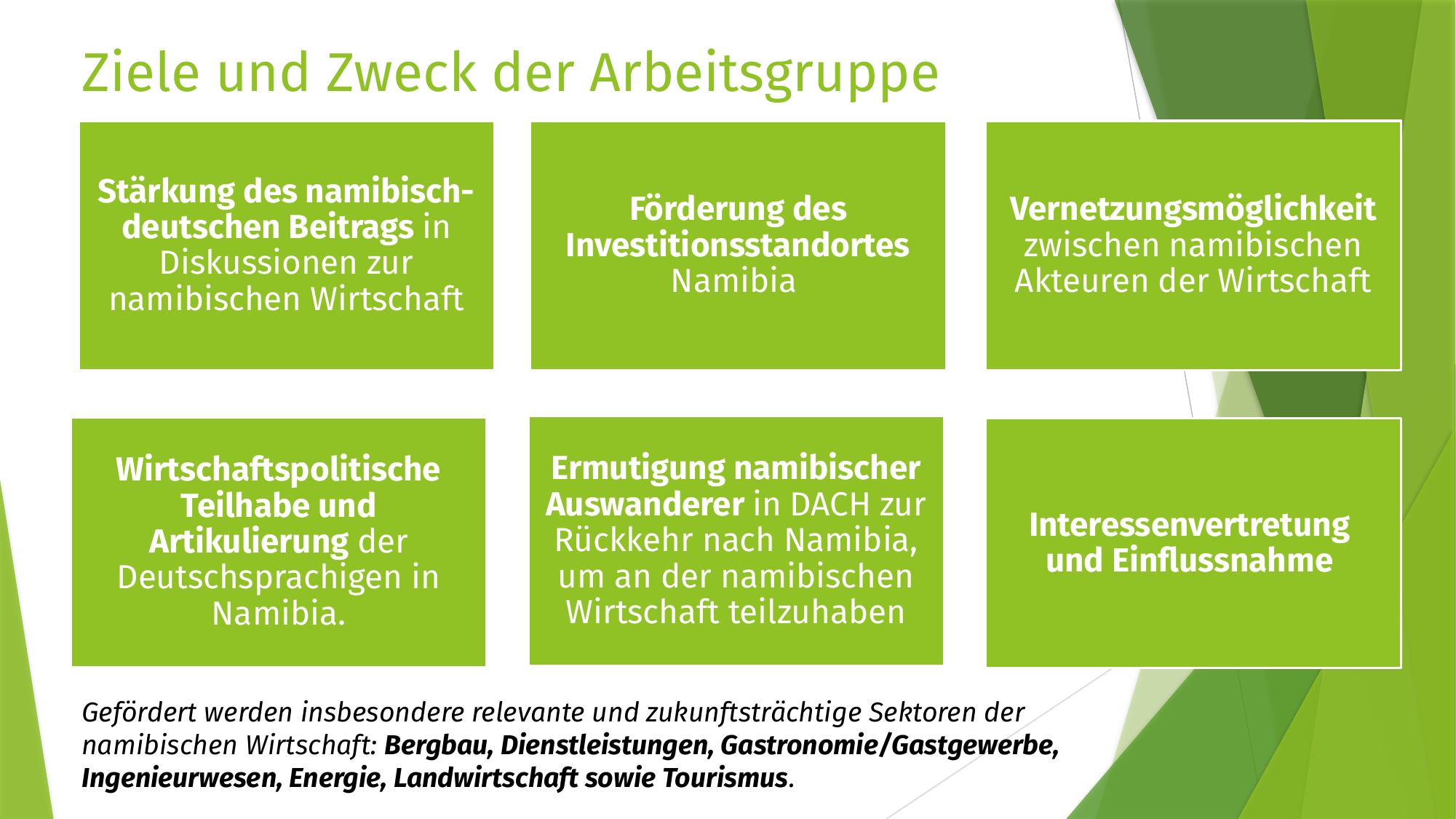

# Ziele und Zweck der Arbeitsgruppe
Wirtschaftspolitische Teilhabe und Artikulierung der Deutschsprachigen in Namibia.
Stärkung des namibisch-deutschen Beitrags in Diskussionen zur namibischen Wirtschaft
Interessenvertretung
und Einflussnahme
Förderung des Investitionsstandortes Namibia
Ermutigung namibischer Auswanderer in DACH zur Rückkehr nach Namibia, um an der namibischen Wirtschaft teilzuhaben
Vernetzungsmöglichkeit zwischen namibischen Akteuren der Wirtschaft
Gefördert werden insbesondere relevante und zukunftsträchtige Sektoren der namibischen Wirtschaft: Bergbau, Dienstleistungen, Gastronomie/Gastgewerbe, Ingenieurwesen, Energie, Landwirtschaft sowie Tourismus.